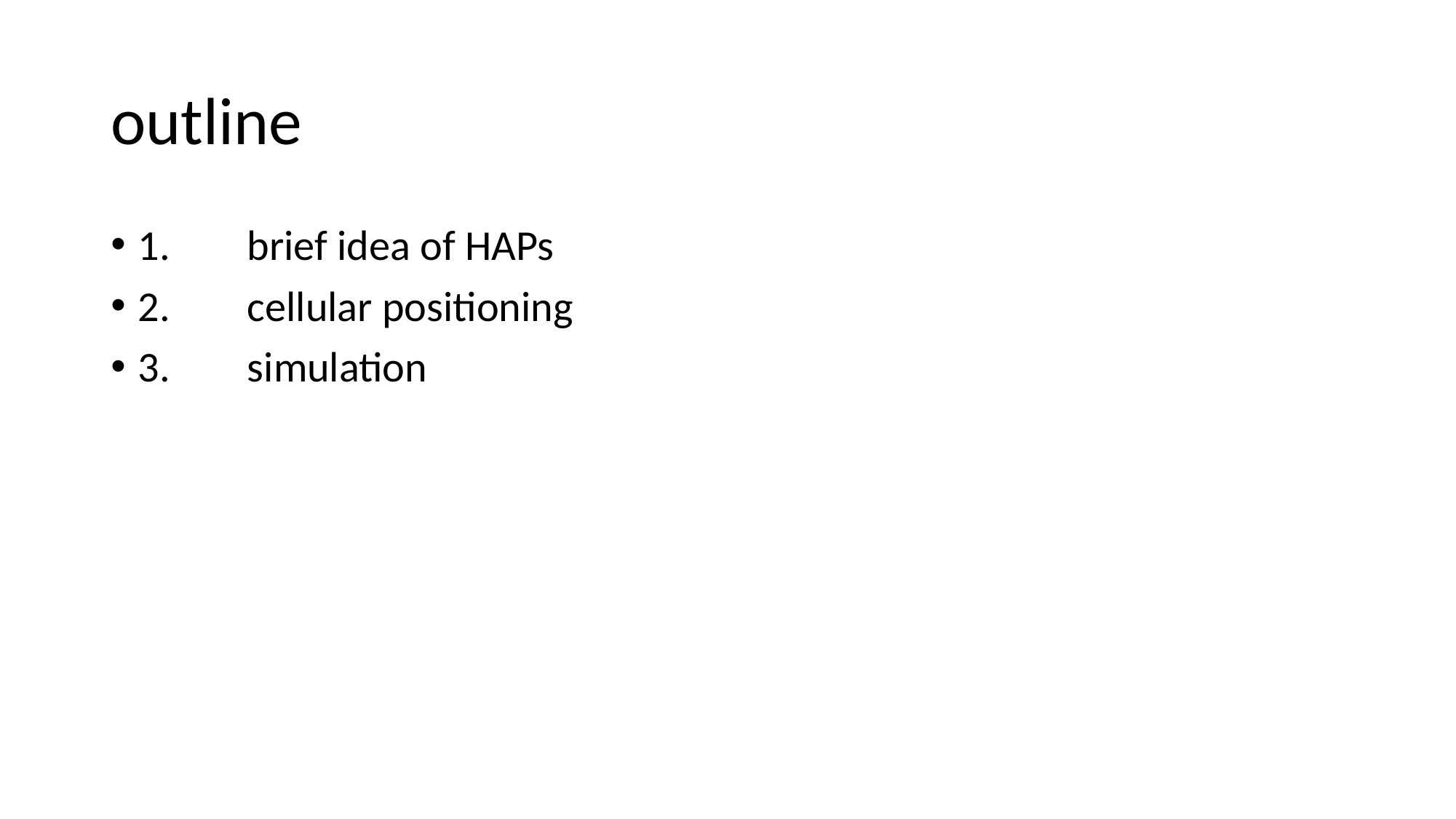

# outline
1.	brief idea of HAPs
2.	cellular positioning
3.	simulation